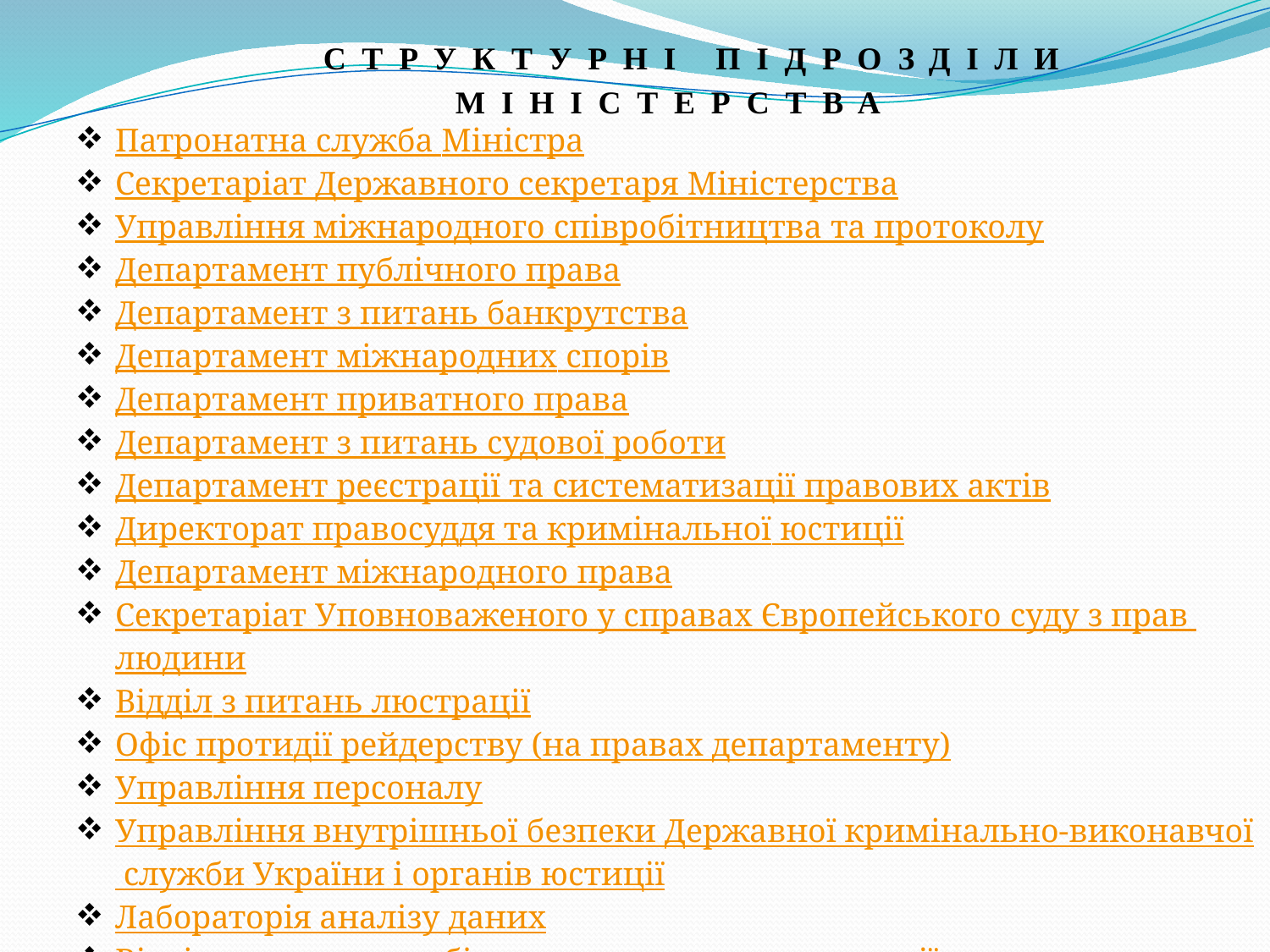

СТРУКТУРНІ ПІДРОЗДІЛИ МІНІСТЕРСТВА
Патронатна служба Міністра
Секретаріат Державного секретаря Міністерства
Управління міжнародного співробітництва та протоколу
Департамент публічного права
Департамент з питань банкрутства
Департамент міжнародних спорів
Департамент приватного права
Департамент з питань судової роботи
Департамент реєстрації та систематизації правових актів
Директорат правосуддя та кримінальної юстиції
Департамент міжнародного права
Секретаріат Уповноваженого у справах Європейського суду з прав людини
Відділ з питань люстрації
Офіс протидії рейдерству (на правах департаменту)
Управління персоналу
Управління внутрішньої безпеки Державної кримінально-виконавчої служби України і органів юстиції
Лабораторія аналізу даних
Відділ з питань запобігання та виявлення корупції
Департамент експертного забезпечення правосуддя
Головний спеціаліст з питань внутрішнього контролю